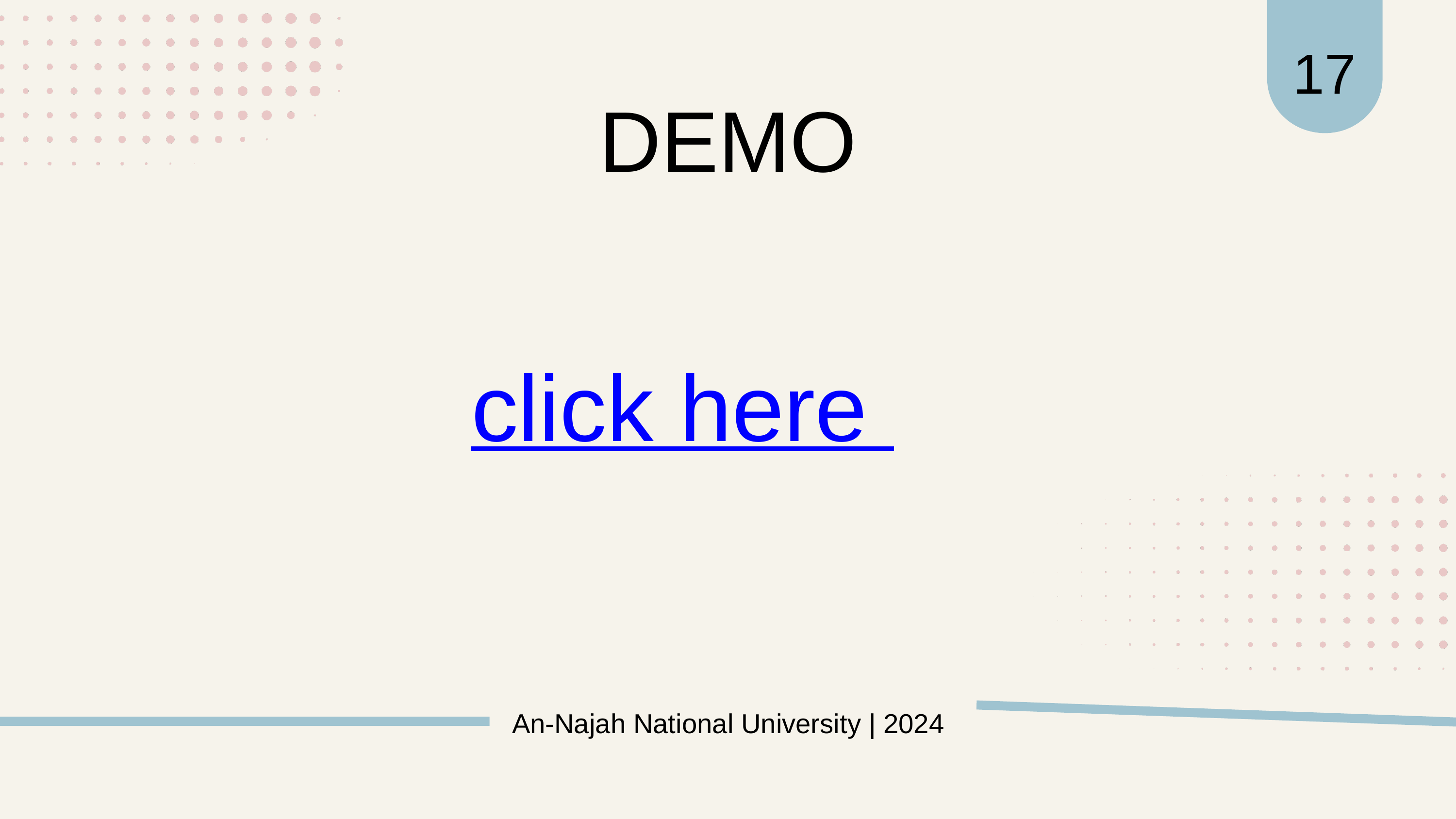

17

DEMO
click here

An-Najah National University | 2024